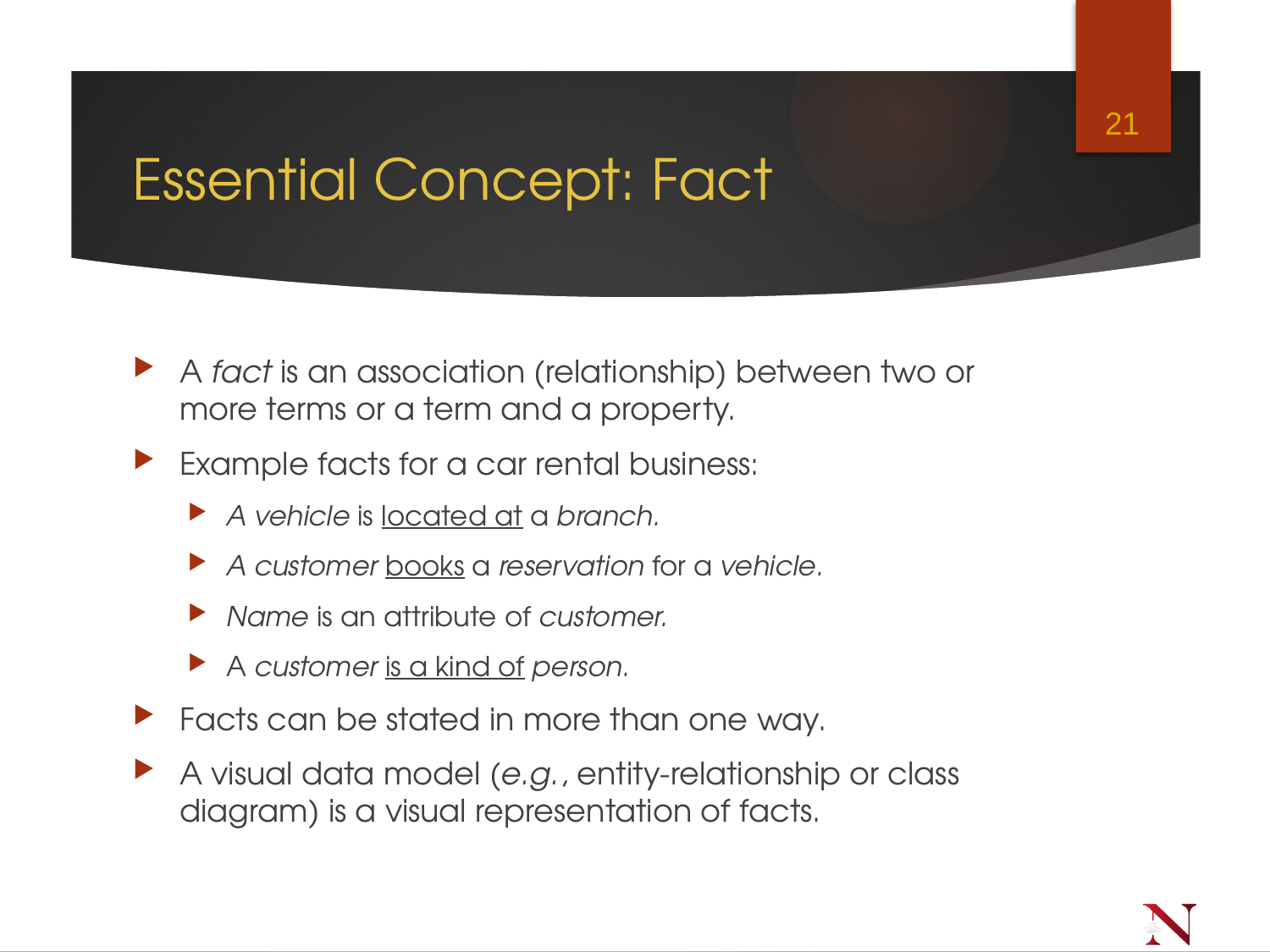

21
# Essential Concept: Fact
A fact is an association (relationship) between two or more terms or a term and a property.
Example facts for a car rental business:
A vehicle is located at a branch.
A customer books a reservation for a vehicle.
Name is an attribute of customer.
A customer is a kind of person.
Facts can be stated in more than one way.
A visual data model (e.g., entity-relationship or class diagram) is a visual representation of facts.